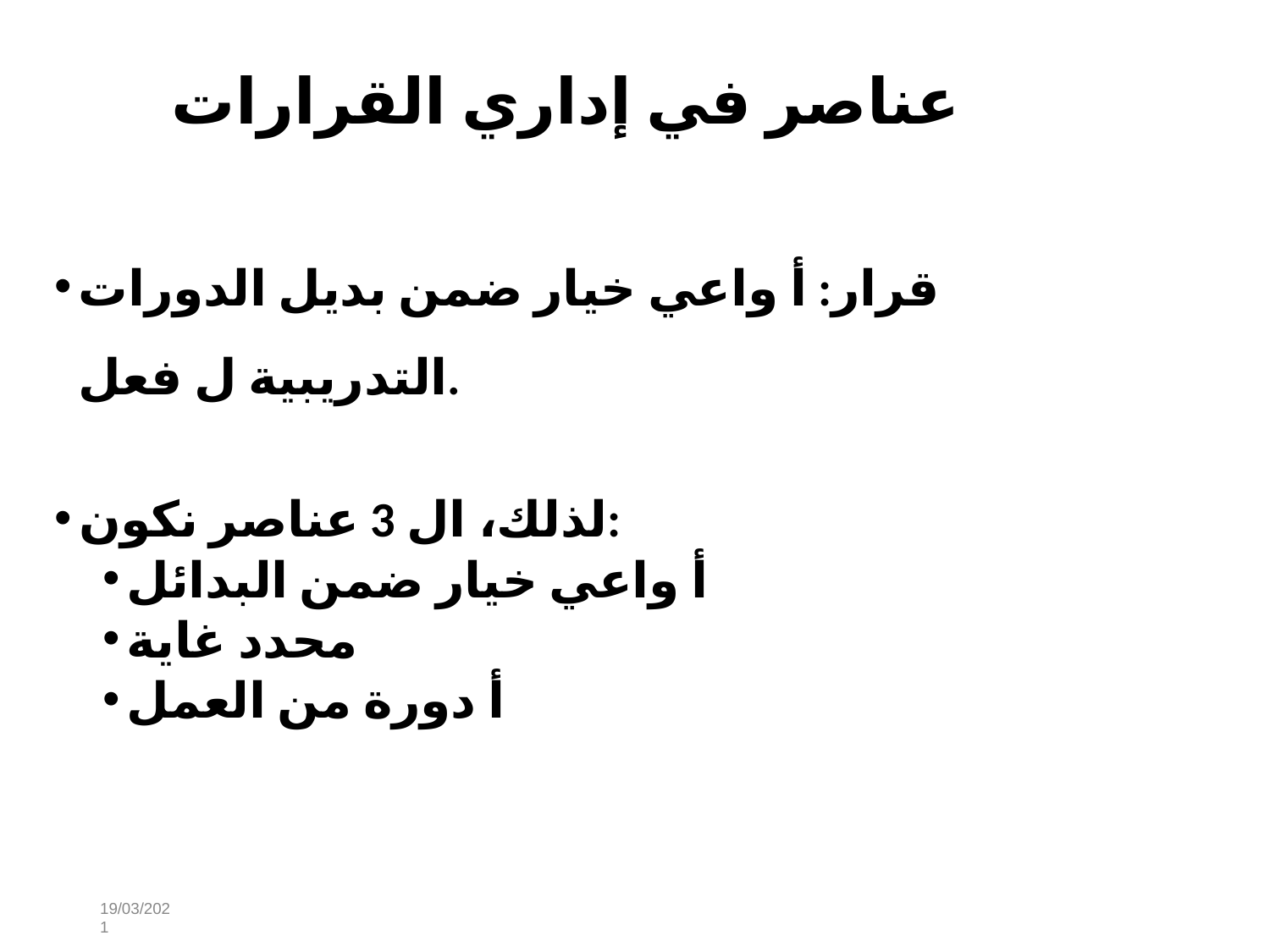

# عناصر في إداري القرارات
قرار: أ واعي خيار ضمن بديل الدورات التدريبية ل فعل.

لذلك، ال 3 عناصر نكون:
أ واعي خيار ضمن البدائل
محدد غاية
أ دورة من العمل
19/03/2021